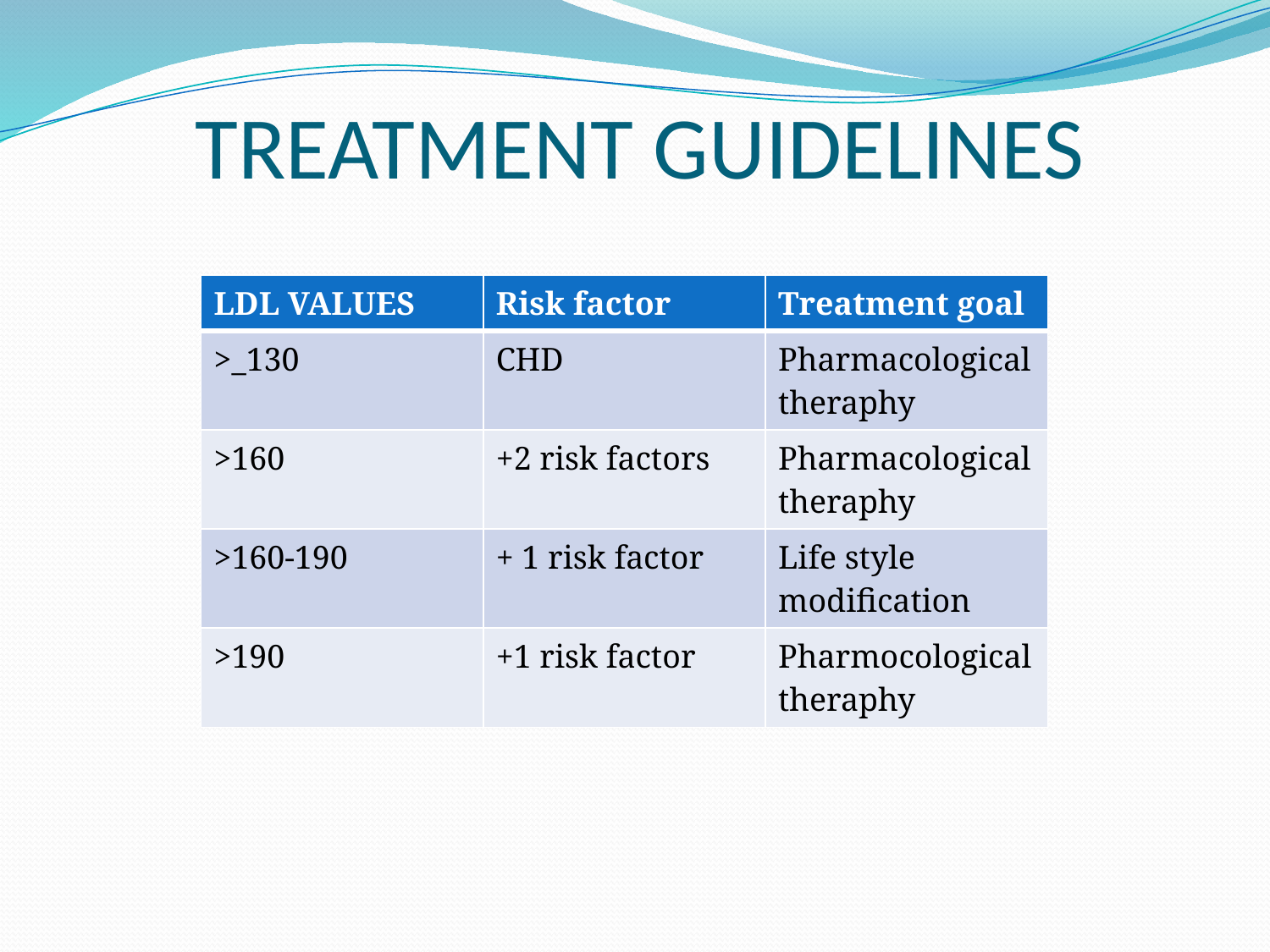

# TREATMENT GUIDELINES
| LDL VALUES | Risk factor | Treatment goal |
| --- | --- | --- |
| >\_130 | CHD | Pharmacological theraphy |
| >160 | +2 risk factors | Pharmacological theraphy |
| >160-190 | + 1 risk factor | Life style modification |
| >190 | +1 risk factor | Pharmocological theraphy |